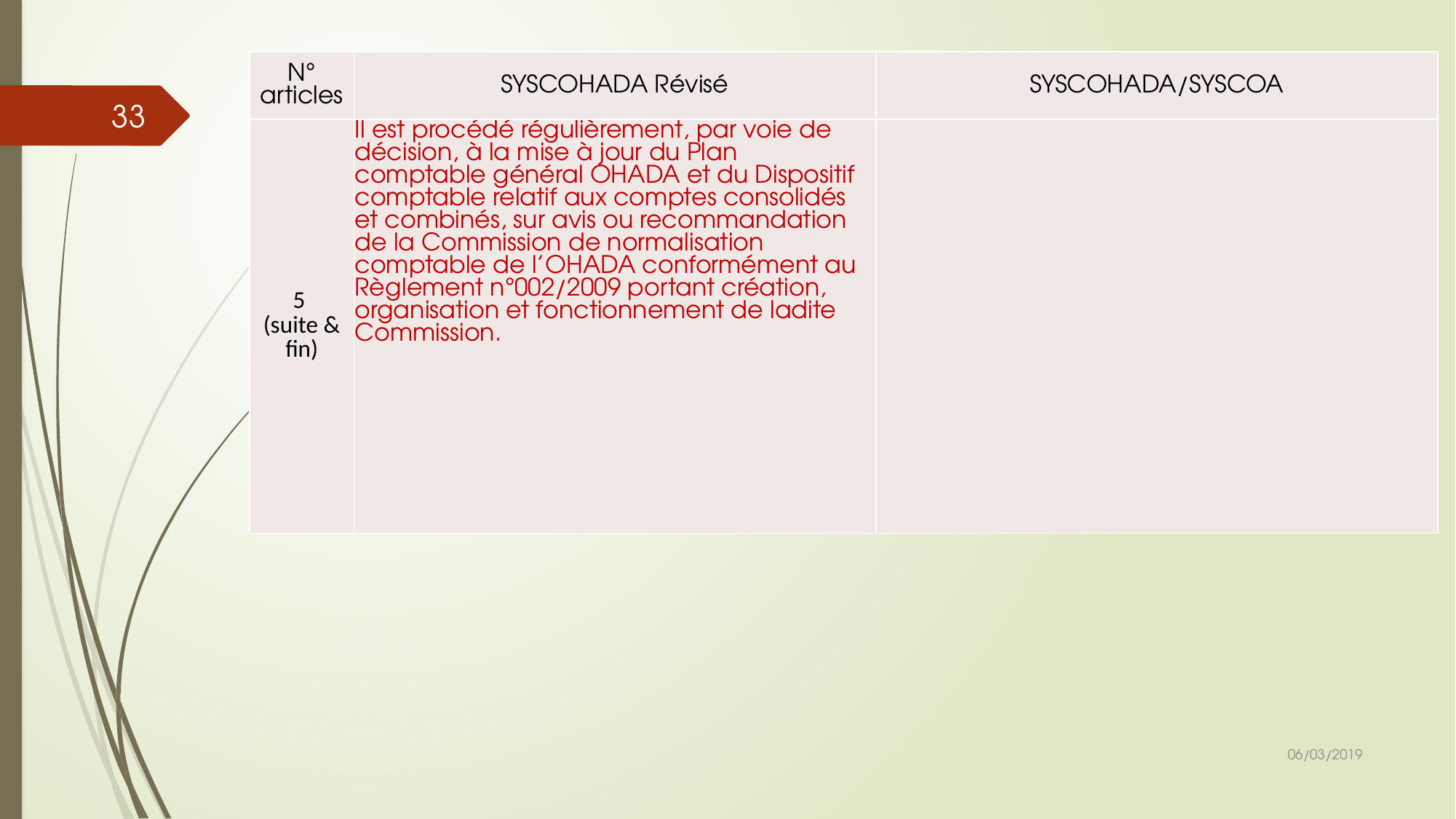

| N° articles | SYSCOHADA Révisé | SYSCOHADA/SYSCOA |
| --- | --- | --- |
| 5 (suite & fin) | Il est procédé régulièrement, par voie de décision, à la mise à jour du Plan comptable général OHADA et du Dispositif comptable relatif aux comptes consolidés et combinés, sur avis ou recommandation de la Commission de normalisation comptable de l’OHADA conformément au Règlement n°002/2009 portant création, organisation et fonctionnement de ladite Commission. |  |
33
06/03/2019